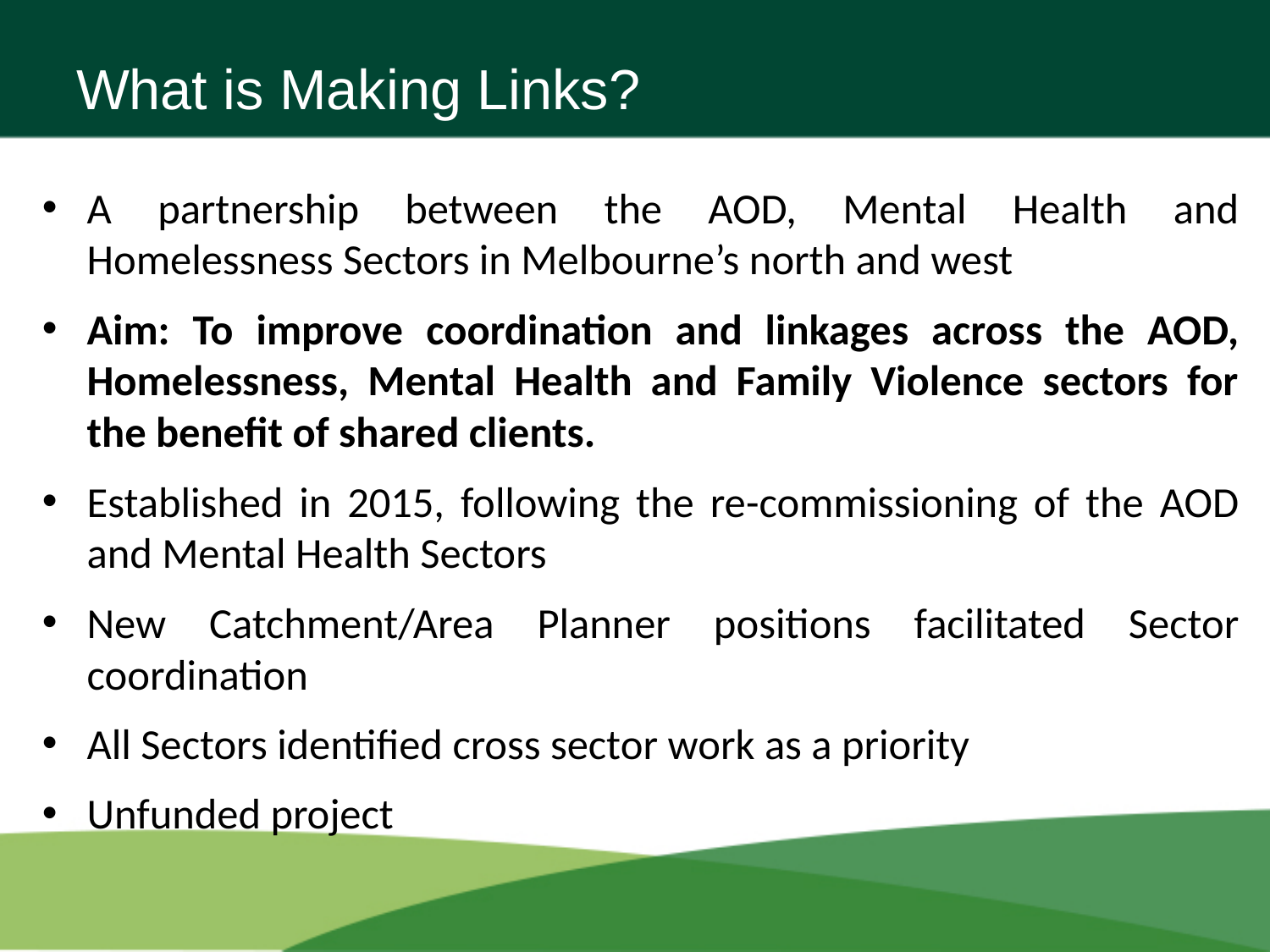

# What is Making Links?
A partnership between the AOD, Mental Health and Homelessness Sectors in Melbourne’s north and west
Aim: To improve coordination and linkages across the AOD, Homelessness, Mental Health and Family Violence sectors for the benefit of shared clients.
Established in 2015, following the re-commissioning of the AOD and Mental Health Sectors
New Catchment/Area Planner positions facilitated Sector coordination
All Sectors identified cross sector work as a priority
Unfunded project